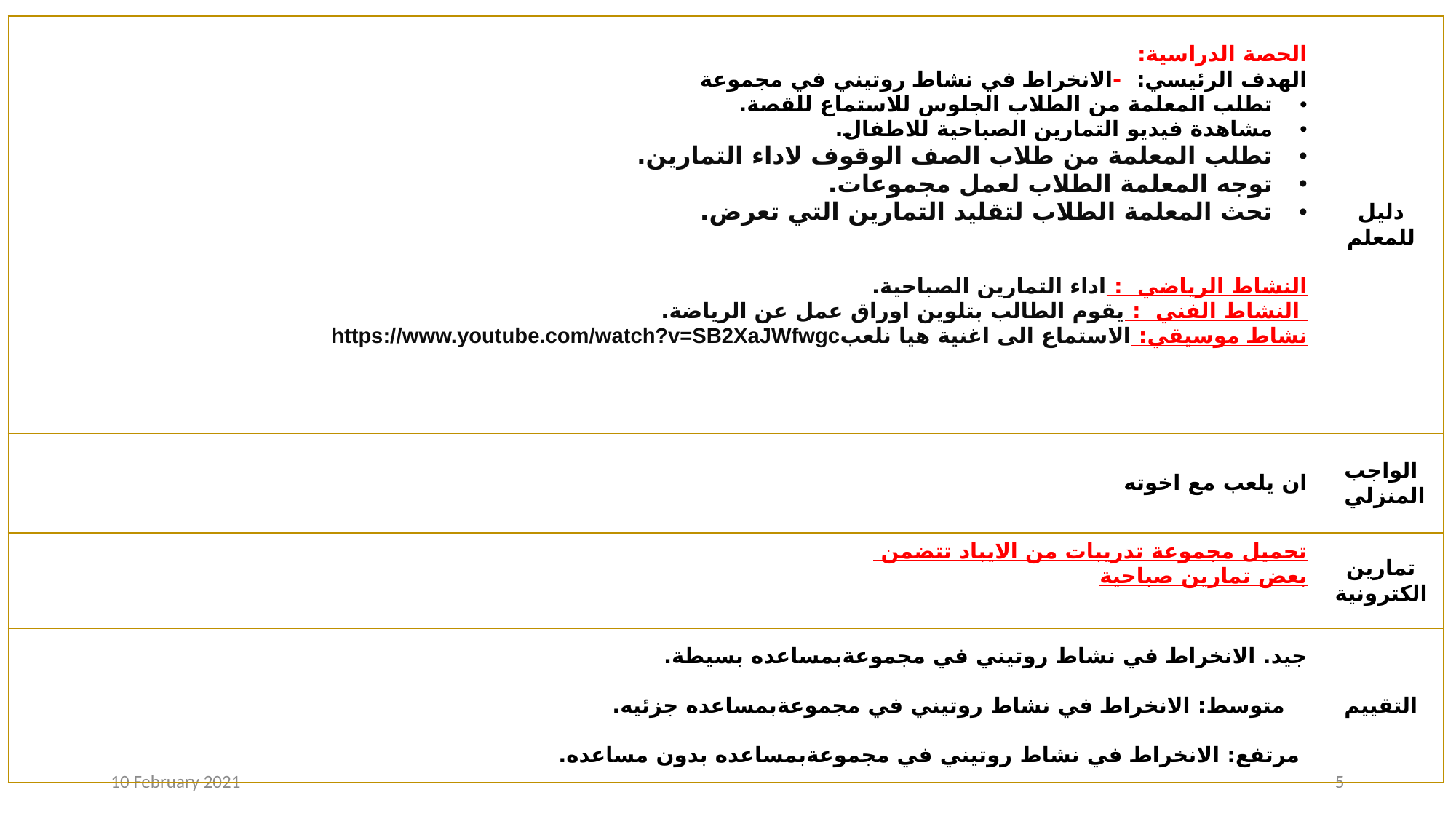

| الحصة الدراسية: الهدف الرئيسي: -الانخراط في نشاط روتيني في مجموعة تطلب المعلمة من الطلاب الجلوس للاستماع للقصة. مشاهدة فيديو التمارين الصباحية للاطفال. تطلب المعلمة من طلاب الصف الوقوف لاداء التمارين. توجه المعلمة الطلاب لعمل مجموعات. تحث المعلمة الطلاب لتقليد التمارين التي تعرض. النشاط الرياضي : اداء التمارين الصباحية. النشاط الفني : يقوم الطالب بتلوين اوراق عمل عن الرياضة. نشاط موسيقي: الاستماع الى اغنية هيا نلعبhttps://www.youtube.com/watch?v=SB2XaJWfwgc | دليل للمعلم |
| --- | --- |
| ان يلعب مع اخوته | الواجب المنزلي |
| تحميل مجموعة تدريبات من الايباد تتضمن بعض تمارين صباحية | تمارين الكترونية |
| جيد. الانخراط في نشاط روتيني في مجموعةبمساعده بسيطة. متوسط: الانخراط في نشاط روتيني في مجموعةبمساعده جزئيه. مرتفع: الانخراط في نشاط روتيني في مجموعةبمساعده بدون مساعده. | التقييم |
10 February 2021
5